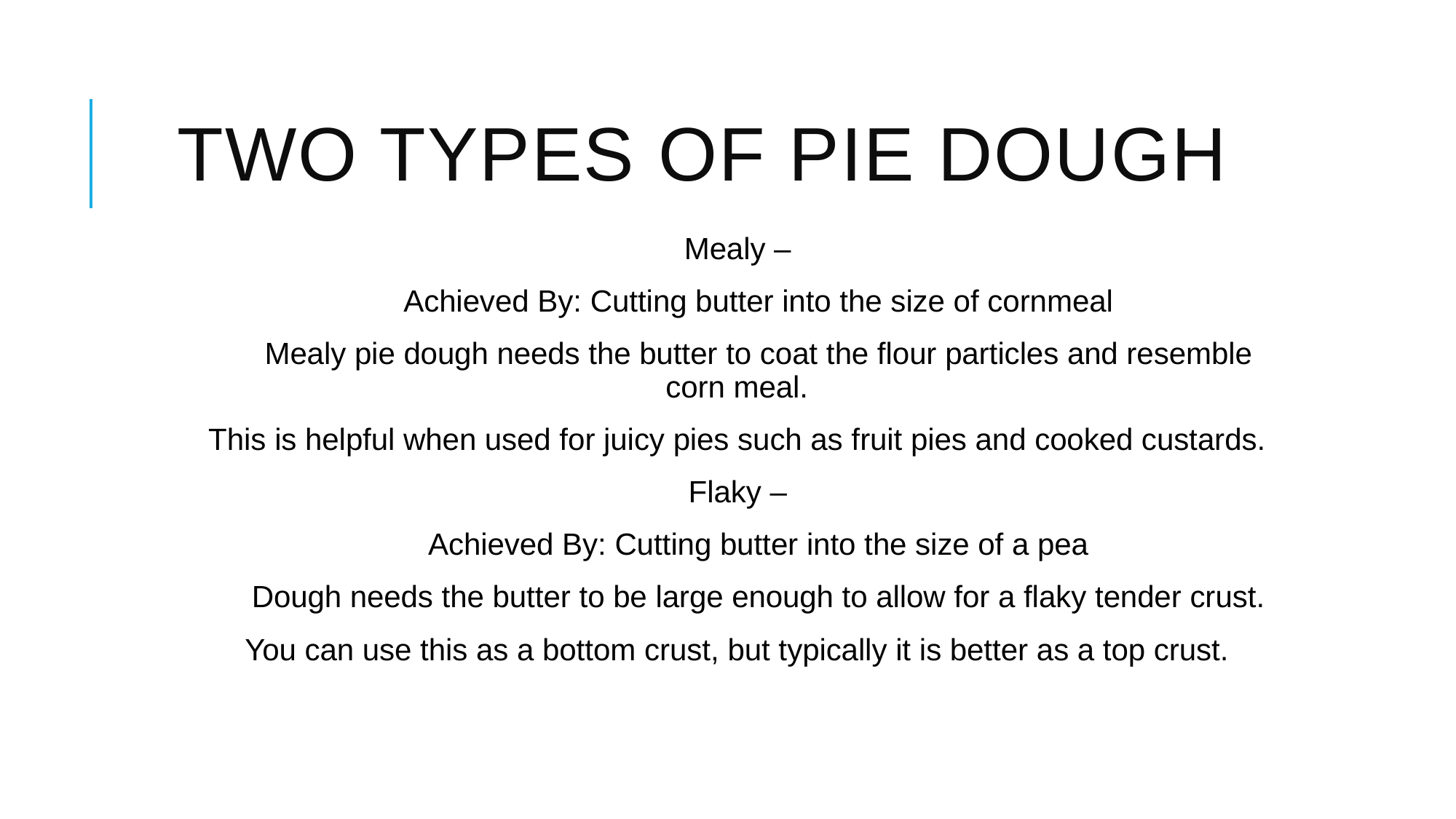

# Two Types of Pie Dough
Mealy –
     Achieved By: Cutting butter into the size of cornmeal
     Mealy pie dough needs the butter to coat the flour particles and resemble corn meal.
This is helpful when used for juicy pies such as fruit pies and cooked custards.
Flaky –
     Achieved By: Cutting butter into the size of a pea
     Dough needs the butter to be large enough to allow for a flaky tender crust.
You can use this as a bottom crust, but typically it is better as a top crust.